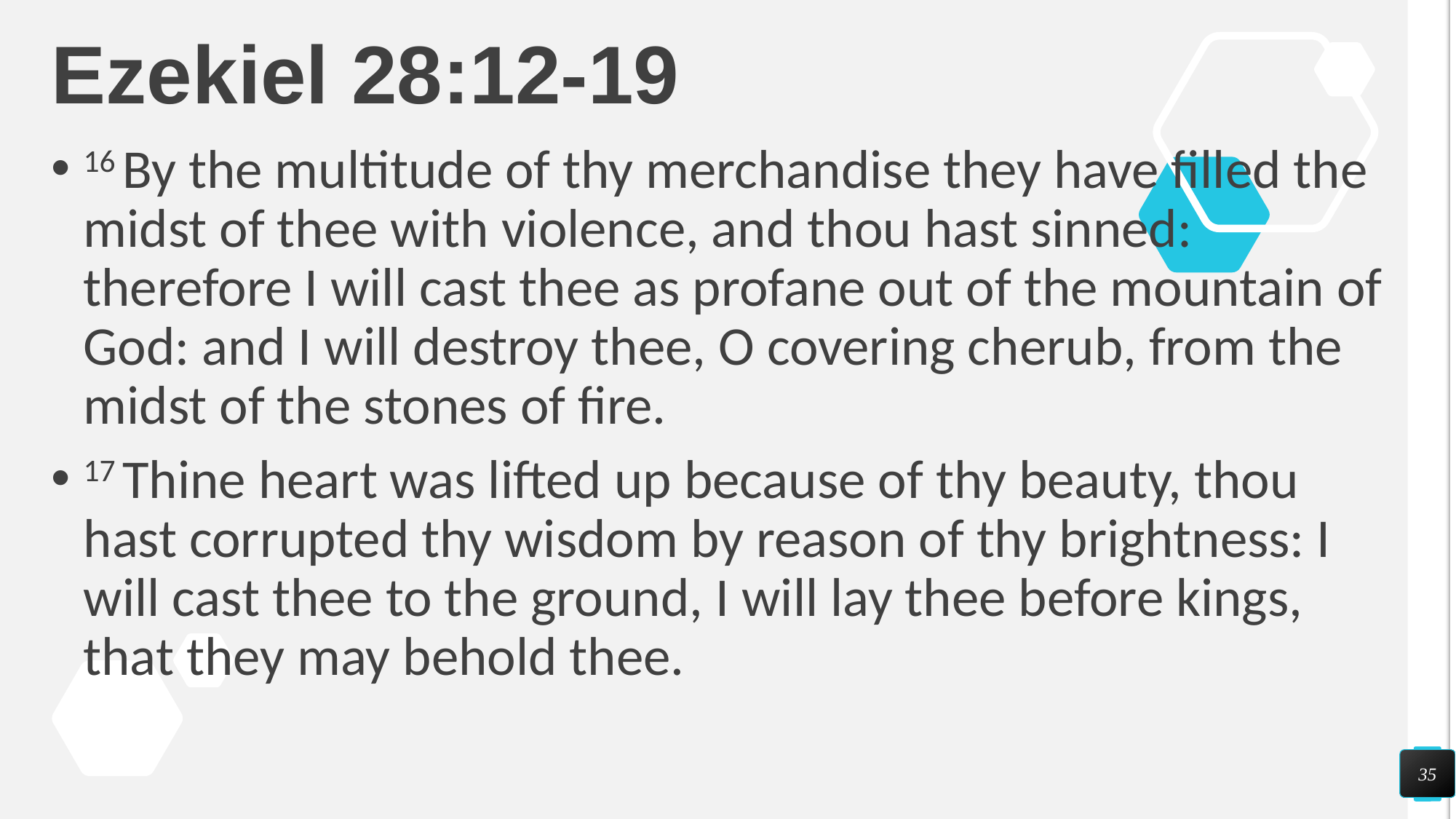

# Ezekiel 28:12-19
16 By the multitude of thy merchandise they have filled the midst of thee with violence, and thou hast sinned: therefore I will cast thee as profane out of the mountain of God: and I will destroy thee, O covering cherub, from the midst of the stones of fire.
17 Thine heart was lifted up because of thy beauty, thou hast corrupted thy wisdom by reason of thy brightness: I will cast thee to the ground, I will lay thee before kings, that they may behold thee.
35